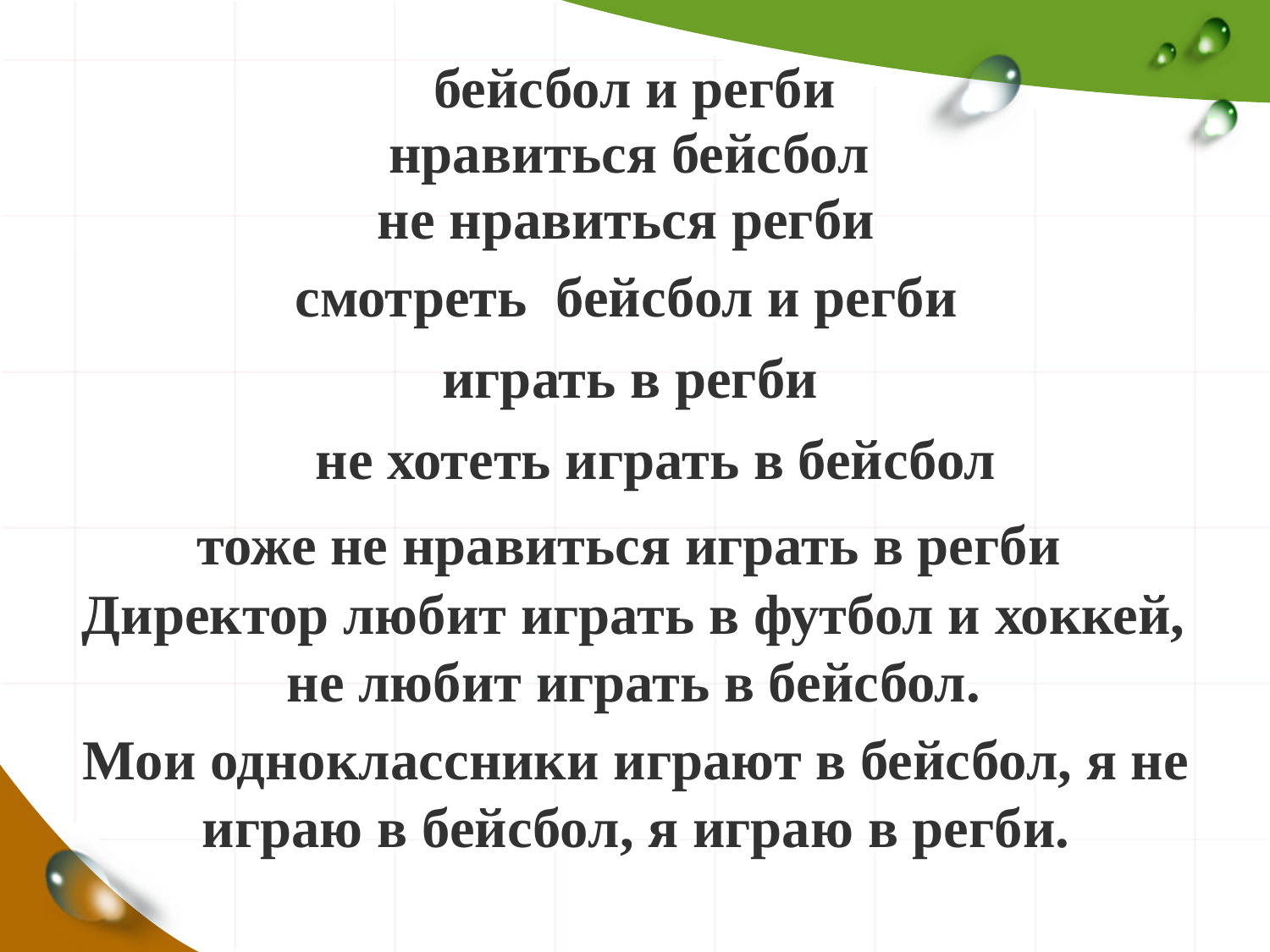

# бейсбол и регби
нравиться бейсбол
не нравиться регби
смотреть  бейсбол и регби
играть в регби
не хотеть играть в бейсбол
тоже не нравиться играть в регби
Директор любит играть в футбол и хоккей, не любит играть в бейсбол.
Мои одноклассники играют в бейсбол, я не играю в бейсбол, я играю в регби.